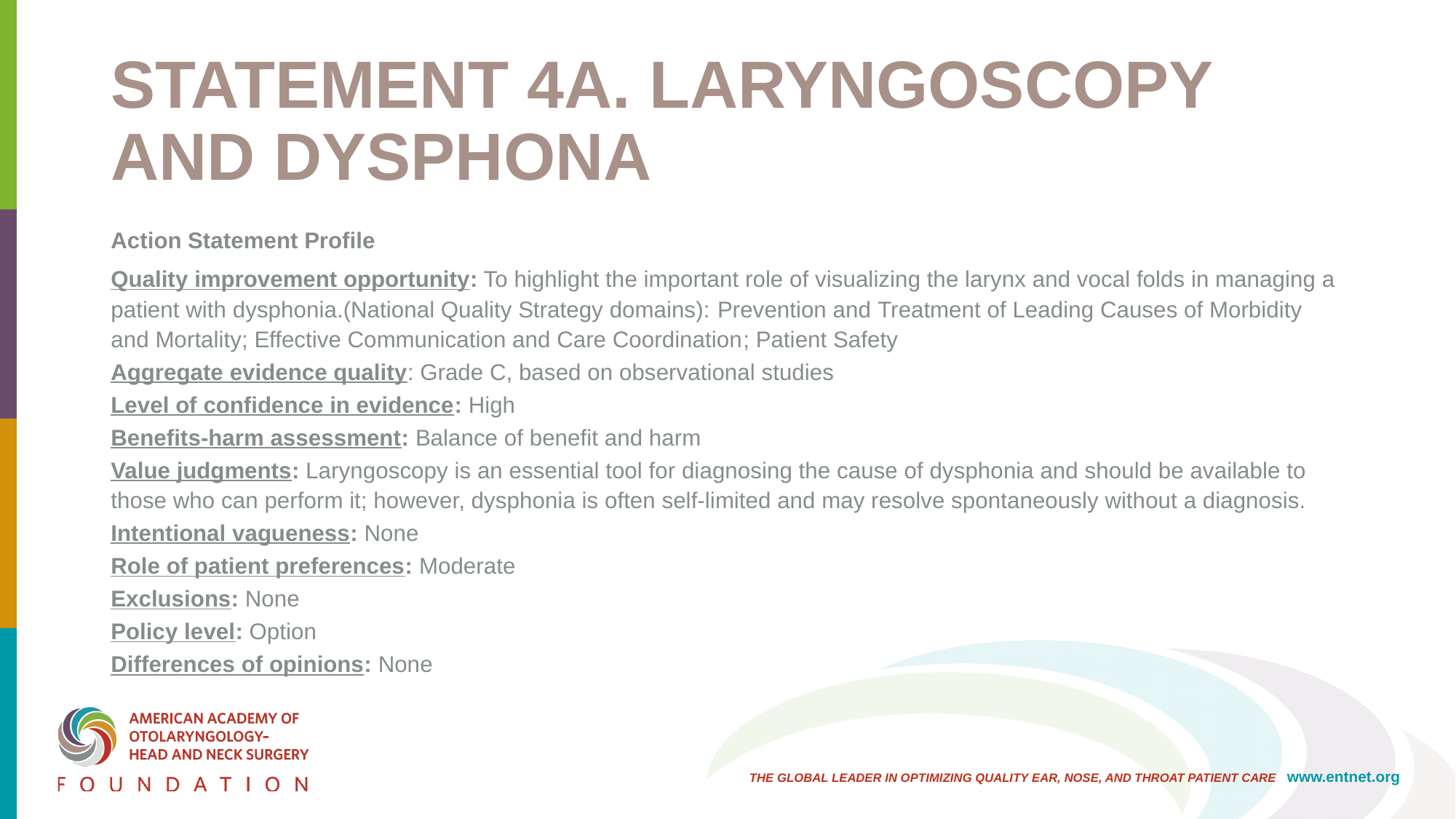

# STATEMENT 4A. LARYNGOSCOPY AND DYSPHONA
Action Statement Profile
Quality improvement opportunity: To highlight the important role of visualizing the larynx and vocal folds in managing a patient with dysphonia.(National Quality Strategy domains): Prevention and Treatment of Leading Causes of Morbidity and Mortality; Effective Communication and Care Coordination; Patient Safety
Aggregate evidence quality: Grade C, based on observational studies
Level of confidence in evidence: High
Benefits-harm assessment: Balance of benefit and harm
Value judgments: Laryngoscopy is an essential tool for diagnosing the cause of dysphonia and should be available to those who can perform it; however, dysphonia is often self-limited and may resolve spontaneously without a diagnosis.
Intentional vagueness: None
Role of patient preferences: Moderate
Exclusions: None
Policy level: Option
Differences of opinions: None